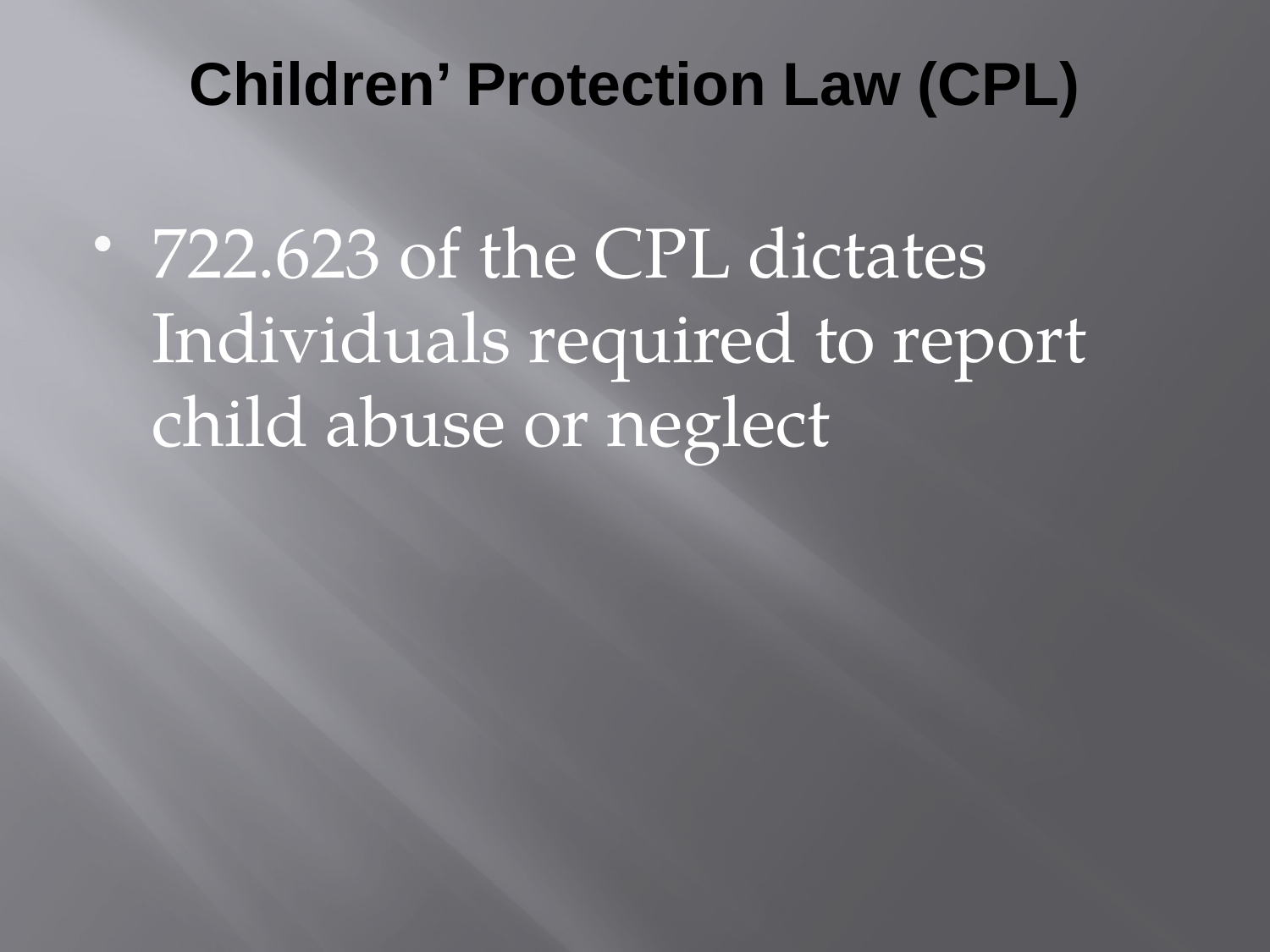

# Children’ Protection Law (CPL)
722.623 of the CPL dictates  Individuals required to report child abuse or neglect